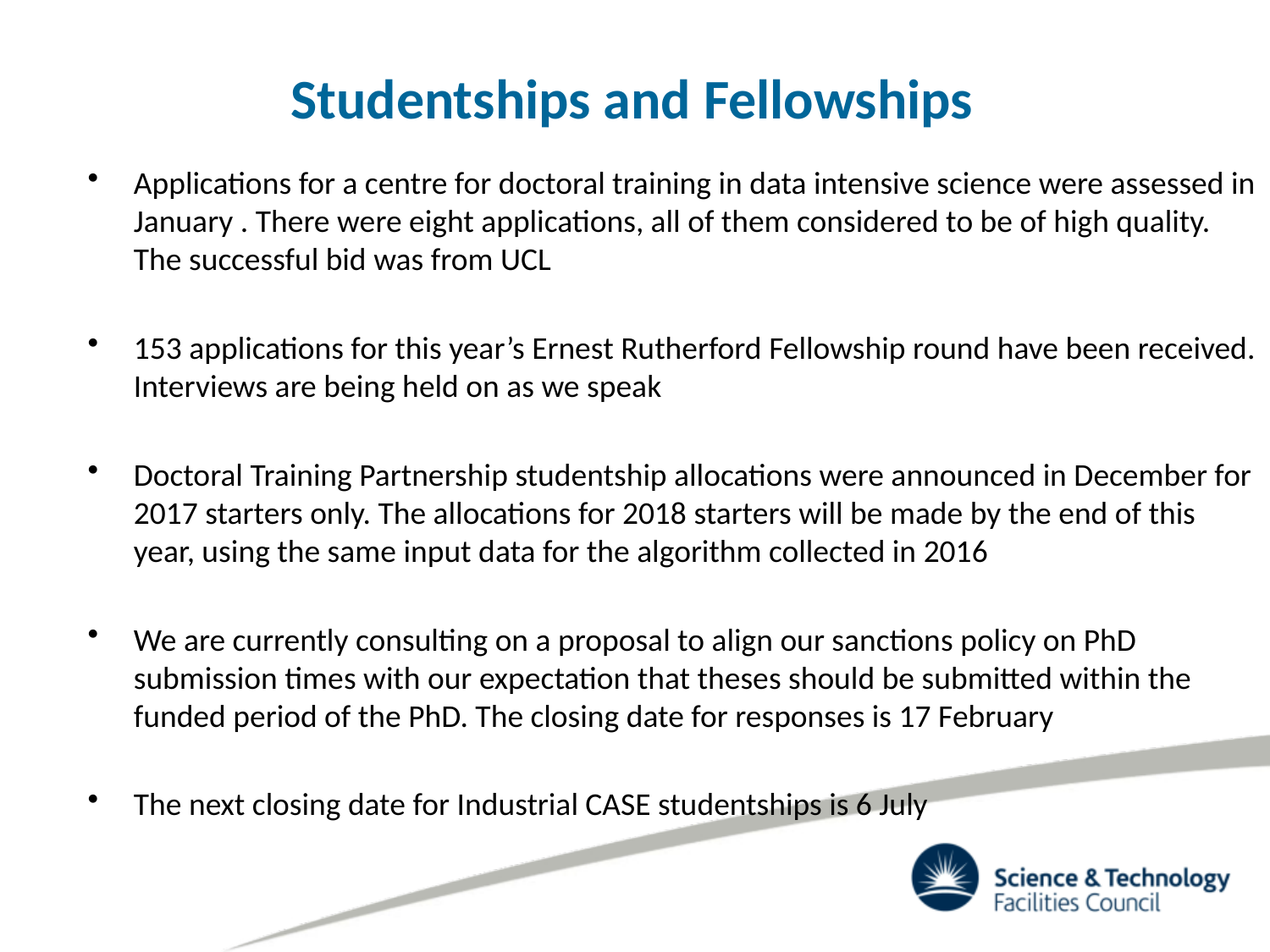

# Studentships and Fellowships
Applications for a centre for doctoral training in data intensive science were assessed in January . There were eight applications, all of them considered to be of high quality. The successful bid was from UCL

153 applications for this year’s Ernest Rutherford Fellowship round have been received. Interviews are being held on as we speak

Doctoral Training Partnership studentship allocations were announced in December for 2017 starters only. The allocations for 2018 starters will be made by the end of this year, using the same input data for the algorithm collected in 2016

We are currently consulting on a proposal to align our sanctions policy on PhD submission times with our expectation that theses should be submitted within the funded period of the PhD. The closing date for responses is 17 February

The next closing date for Industrial CASE studentships is 6 July